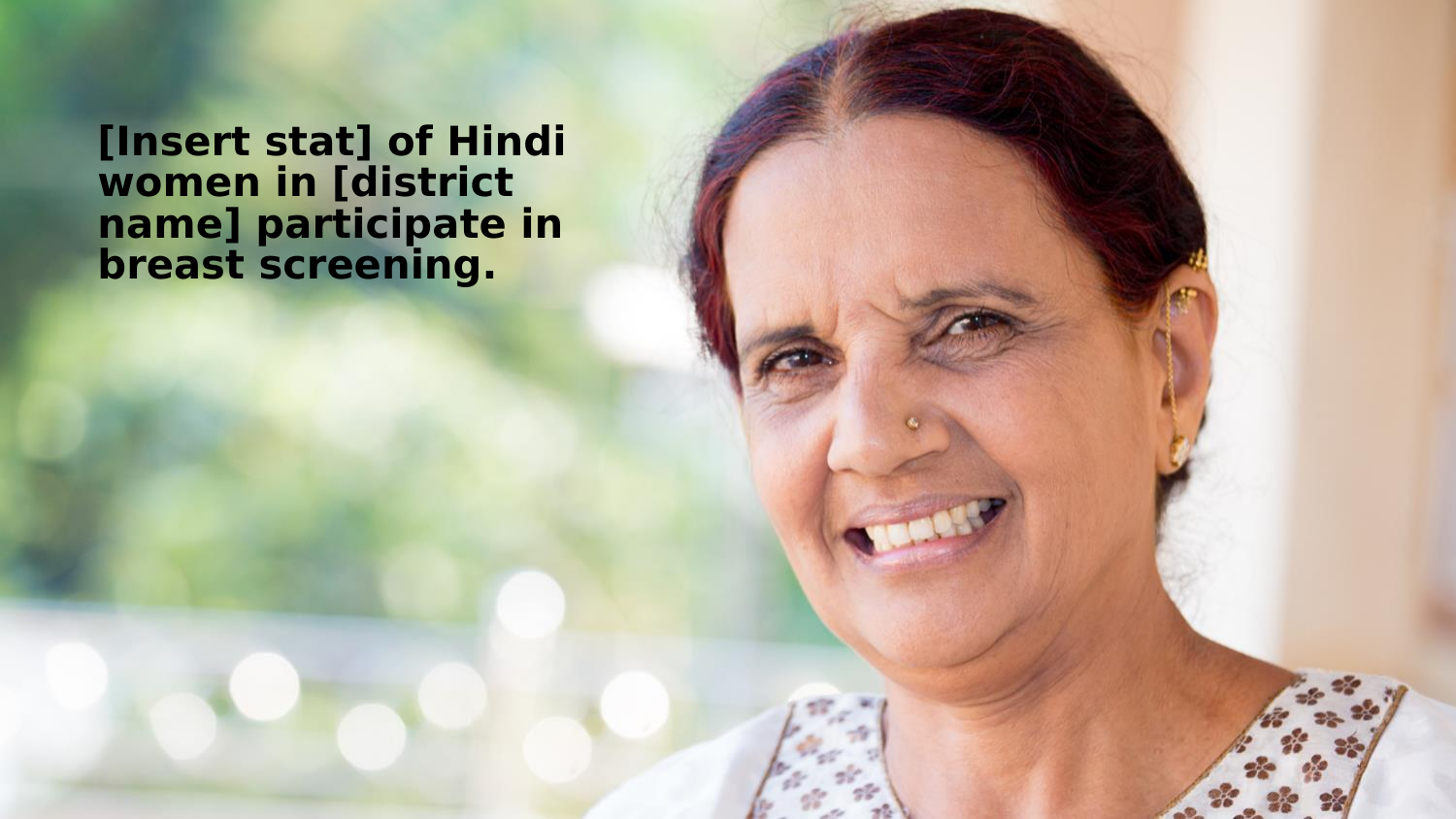

[Insert stat] of Hindi women in [district name] participate in breast screening.